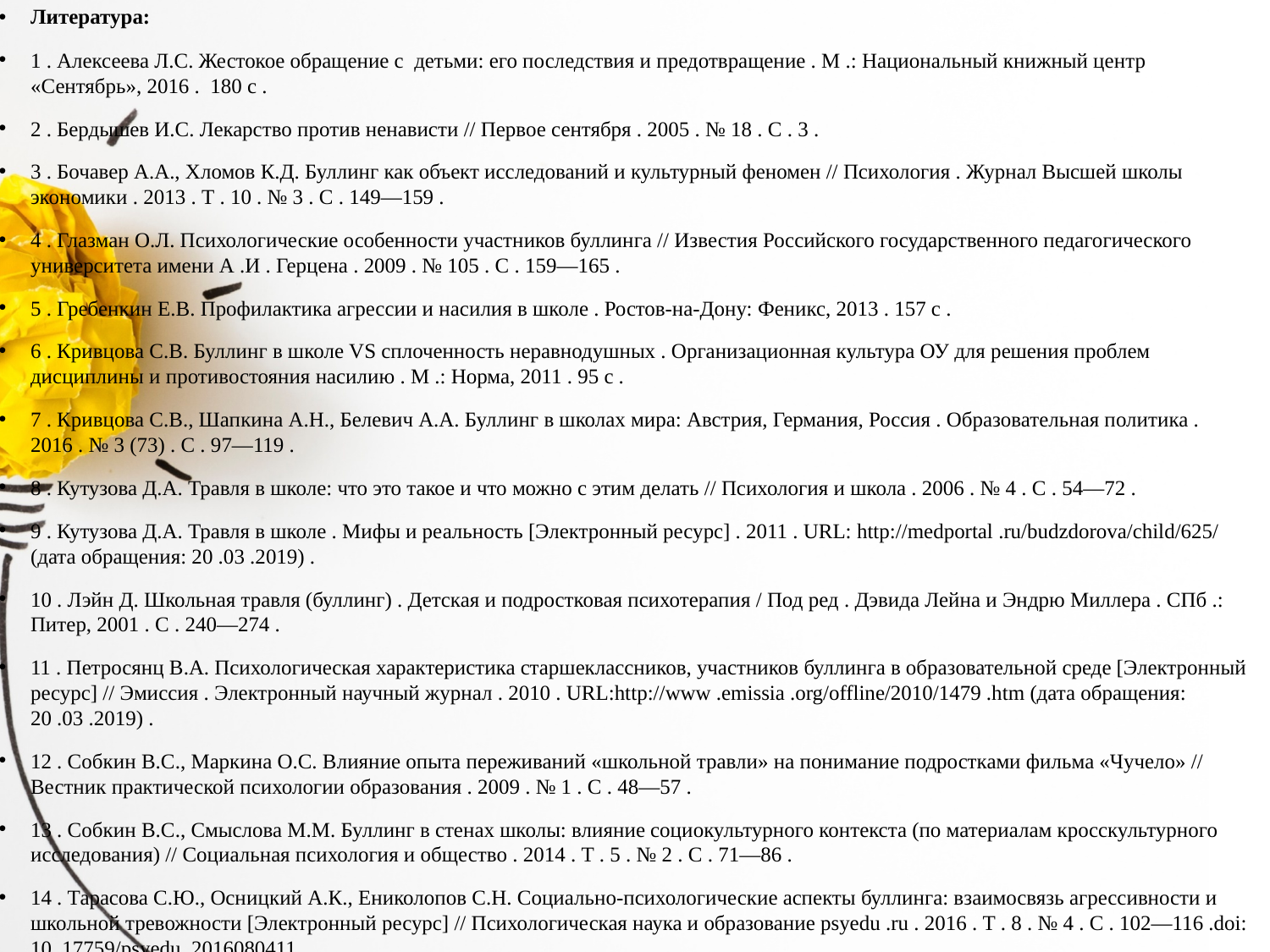

Литература:
1 . Алексеева Л.С. Жестокое обращение с  детьми: его последствия и предотвращение . М .: Национальный книжный центр «Сентябрь», 2016 .  180 с .
2 . Бердышев И.С. Лекарство против ненависти // Первое сентября . 2005 . № 18 . С . 3 .
3 . Бочавер А.А., Хломов К.Д. Буллинг как объект исследований и культурный феномен // Психология . Журнал Высшей школы экономики . 2013 . Т . 10 . № 3 . С . 149—159 .
4 . Глазман О.Л. Психологические особенности участников буллинга // Известия Российского государственного педагогического университета имени А .И . Герцена . 2009 . № 105 . С . 159—165 .
5 . Гребенкин Е.В. Профилактика агрессии и насилия в школе . Ростов-на-Дону: Феникс, 2013 . 157 с .
6 . Кривцова С.В. Буллинг в школе VS сплоченность неравнодушных . Организационная культура ОУ для решения проблем дисциплины и противостояния насилию . М .: Норма, 2011 . 95 с .
7 . Кривцова С.В., Шапкина А.Н., Белевич А.А. Буллинг в школах мира: Австрия, Германия, Россия . Образовательная политика . 2016 . № 3 (73) . С . 97—119 .
8 . Кутузова Д.А. Травля в школе: что это такое и что можно с этим делать // Психология и школа . 2006 . № 4 . C . 54—72 .
9 . Кутузова Д.А. Травля в школе . Мифы и реальность [Электронный ресурс] . 2011 . URL: http://medportal .ru/budzdorova/child/625/ (дата обращения: 20 .03 .2019) .
10 . Лэйн Д. Школьная травля (буллинг) . Детская и подростковая психотерапия / Под ред . Дэвида Лейна и Эндрю Миллера . СПб .: Питер, 2001 . С . 240—274 .
11 . Петросянц В.А. Психологическая характеристика старшеклассников, участников буллинга в образовательной среде [Электронный ресурс] // Эмиссия . Электронный научный журнал . 2010 . URL:http://www .emissia .org/offline/2010/1479 .htm (дата обращения: 20 .03 .2019) .
12 . Собкин В.С., Маркина О.С. Влияние опыта переживаний «школьной травли» на понимание подростками фильма «Чучело» // Вестник практической психологии образования . 2009 . № 1 . С . 48—57 .
13 . Собкин В.С., Смыслова М.М. Буллинг в стенах школы: влияние социокультурного контекста (по материалам кросскультурного исследования) // Социальная психология и общество . 2014 . Т . 5 . № 2 . С . 71—86 .
14 . Тарасова С.Ю., Осницкий А.К., Ениколопов С.Н. Социально-психологические аспекты буллинга: взаимосвязь агрессивности и школьной тревожности [Электронный ресурс] // Психологическая наука и образование psyedu .ru . 2016 . Т . 8 . № 4 . C . 102—116 .doi: 10 .17759/psyedu .2016080411